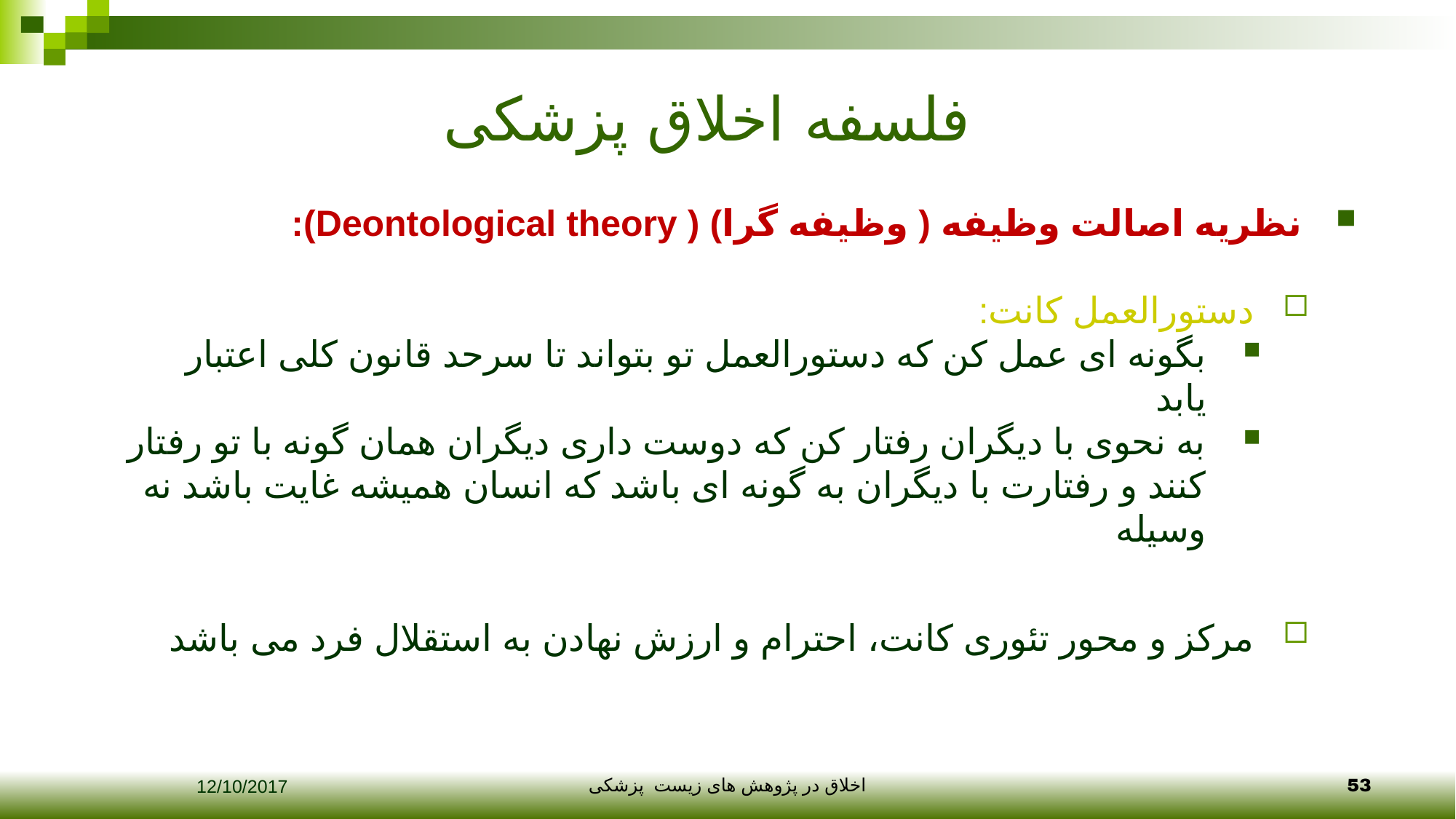

# فلسفه اخلاق پزشکی
نظریه اصالت وظیفه ( وظیفه گرا) ( Deontological theory):

دستورالعمل کانت:
بگونه ای عمل کن که دستورالعمل تو بتواند تا سرحد قانون کلی اعتبار یابد
به نحوی با دیگران رفتار کن که دوست داری دیگران همان گونه با تو رفتار کنند و رفتارت با دیگران به گونه ای باشد که انسان همیشه غایت باشد نه وسیله

مرکز و محور تئوری کانت، احترام و ارزش نهادن به استقلال فرد می باشد

53
12/10/2017
اخلاق در پژوهش های زیست پزشکی